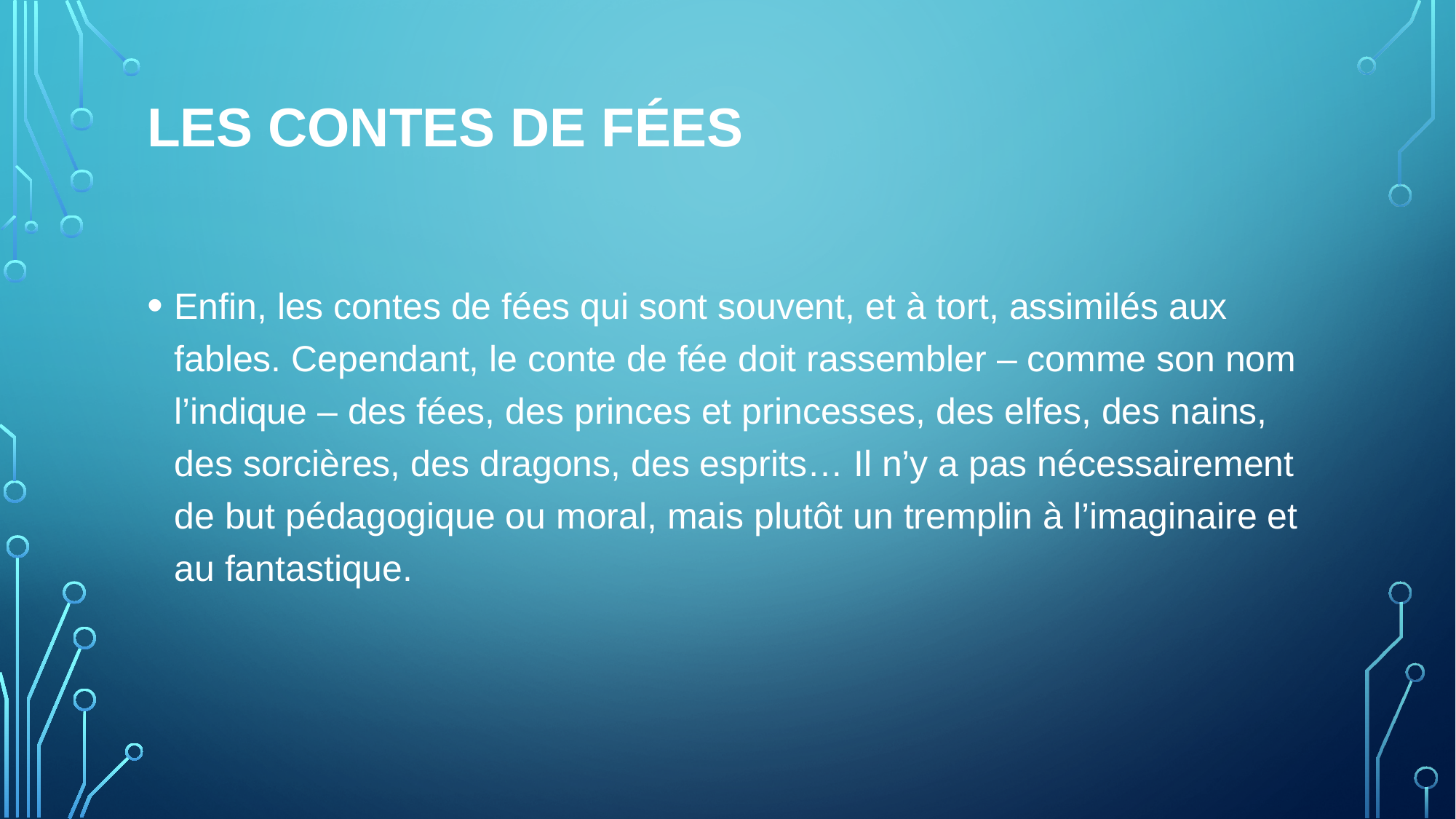

# LES CONTES DE FÉES
Enfin, les contes de fées qui sont souvent, et à tort, assimilés aux fables. Cependant, le conte de fée doit rassembler – comme son nom l’indique – des fées, des princes et princesses, des elfes, des nains, des sorcières, des dragons, des esprits… Il n’y a pas nécessairement de but pédagogique ou moral, mais plutôt un tremplin à l’imaginaire et au fantastique.